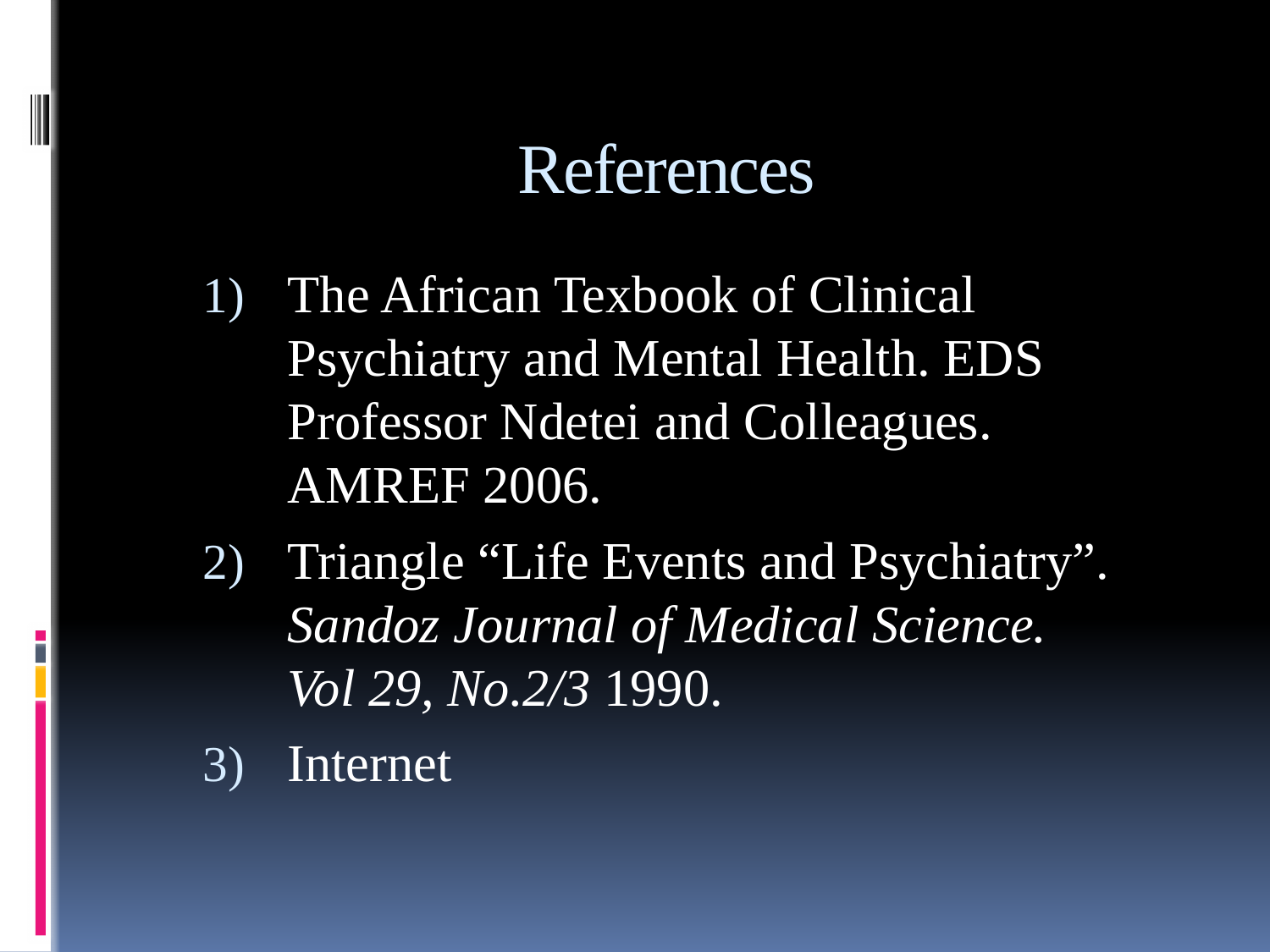

# References
The African Texbook of Clinical Psychiatry and Mental Health. EDS Professor Ndetei and Colleagues. AMREF 2006.
Triangle “Life Events and Psychiatry”. Sandoz Journal of Medical Science. Vol 29, No.2/3 1990.
Internet